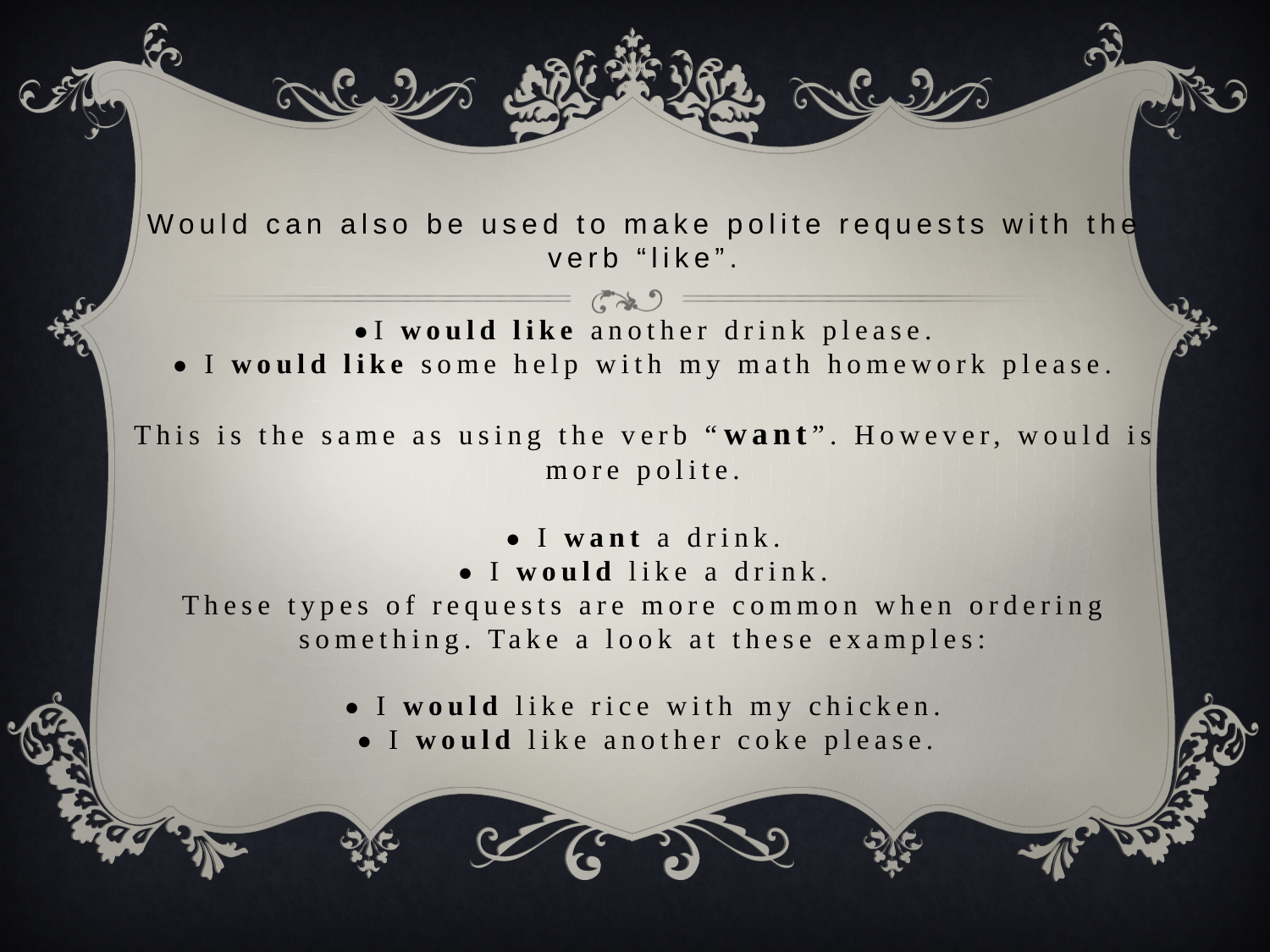

# Would can also be used to make polite requests with the verb “like”. ●I would like another drink please. ● I would like some help with my math homework please. This is the same as using the verb “want”. However, would is more polite. ● I want a drink. ● I would like a drink. These types of requests are more common when ordering something. Take a look at these examples: ● I would like rice with my chicken. ● I would like another coke please.